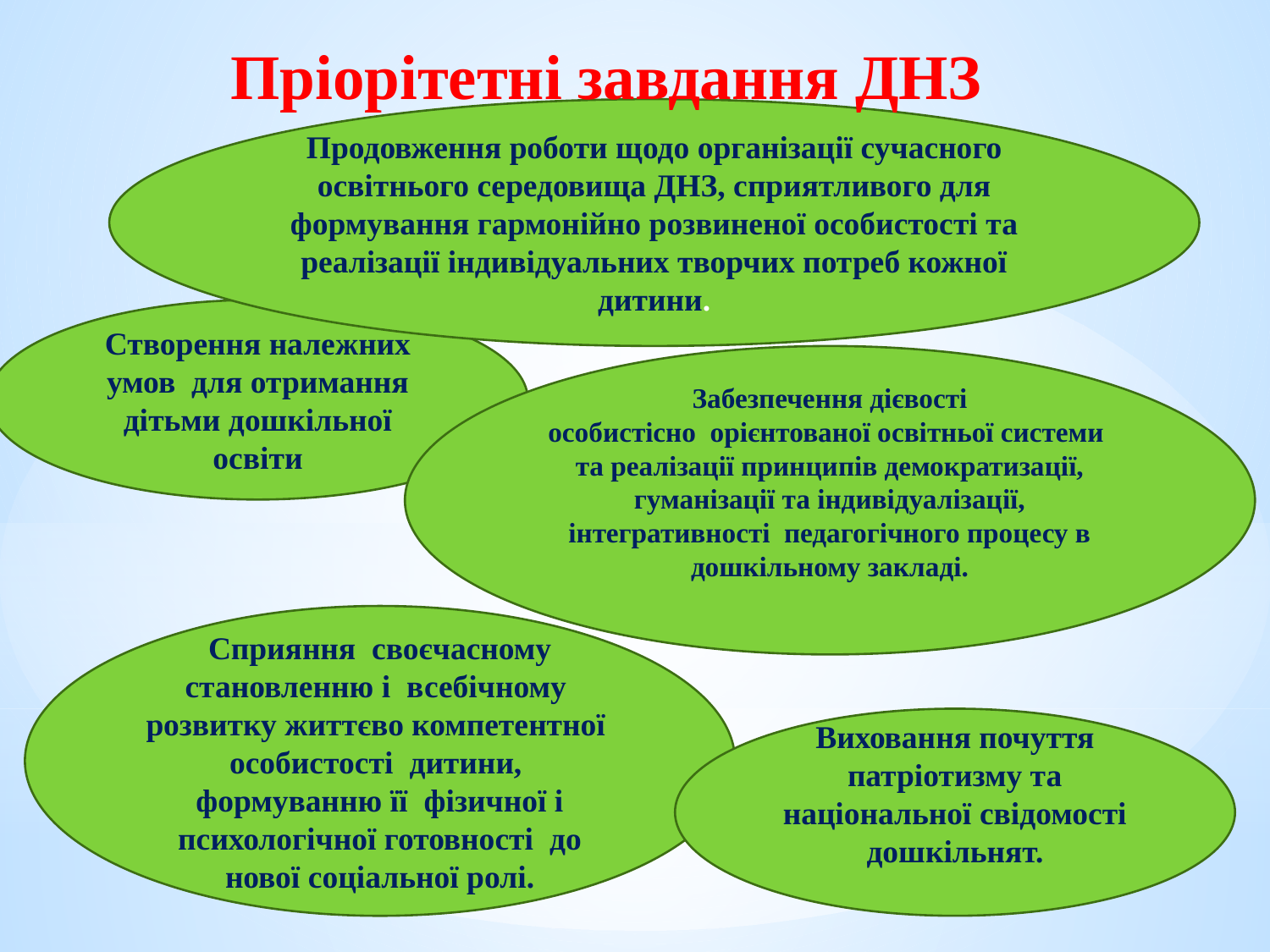

# Пріорітетні завдання ДНЗ
Продовження роботи щодо організації сучасного освітнього середовища ДНЗ, сприятливого для формування гармонійно розвиненої особистості та реалізації індивідуальних творчих потреб кожної дитини.
Створення належних умов  для отримання дітьми дошкільної освіти
Забезпечення дієвості
особистісно  орієнтованої освітньої системи  та реалізації принципів демократизації, гуманізації та індивідуалізації, інтегративності  педагогічного процесу в дошкільному закладі.

Сприяння  своєчасному становленню і  всебічному  розвитку життєво компетентної  особистості  дитини,  формуванню її  фізичної і психологічної готовності  до нової соціальної ролі.
Виховання почуття патріотизму та національної свідомості дошкільнят.